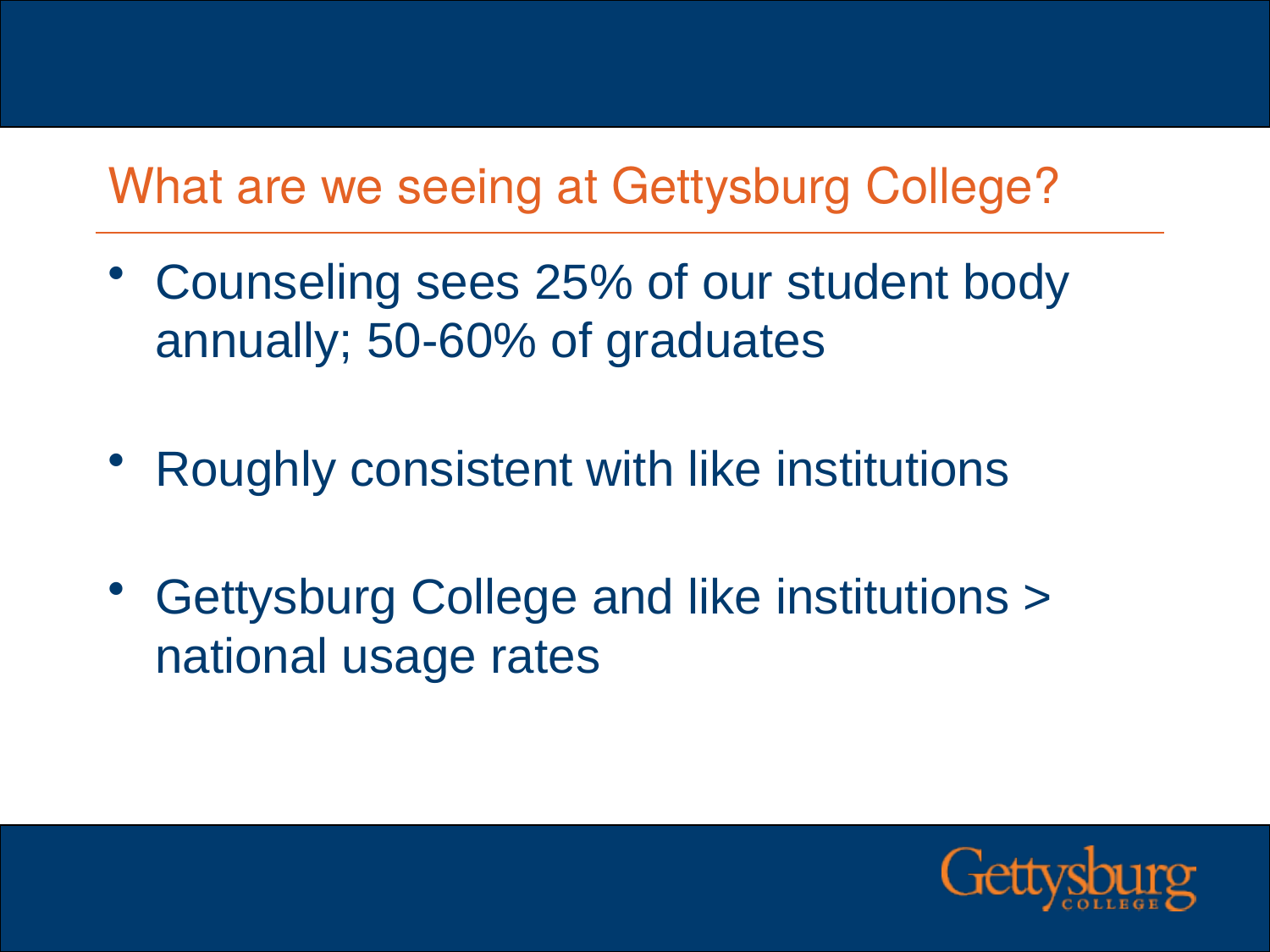

# What are we seeing at Gettysburg College?
Counseling sees 25% of our student body annually; 50-60% of graduates
Roughly consistent with like institutions
Gettysburg College and like institutions > national usage rates